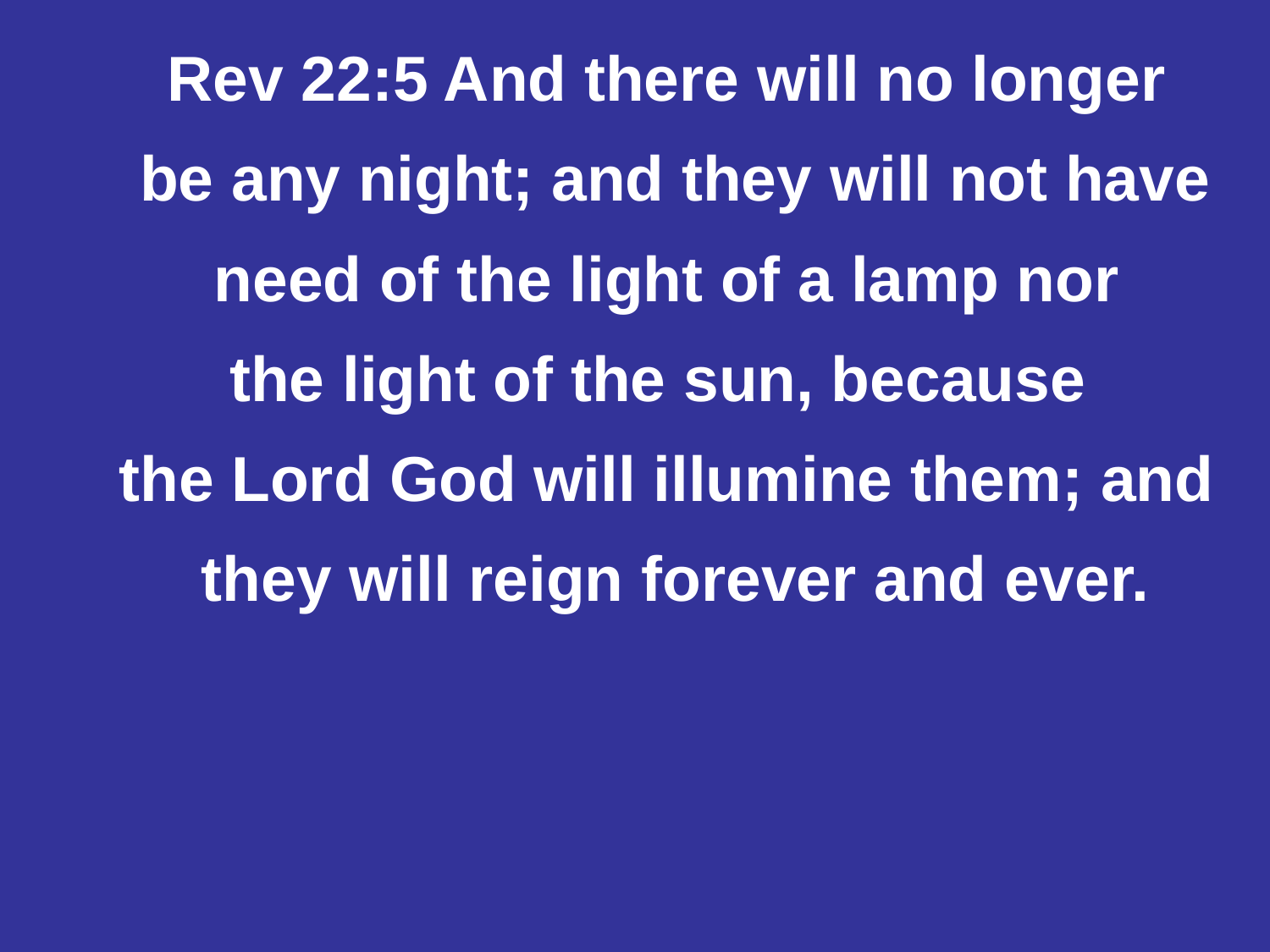

Rev 22:5 And there will no longer
 be any night; and they will not have
 need of the light of a lamp nor
the light of the sun, because
the Lord God will illumine them; and
 they will reign forever and ever.
#